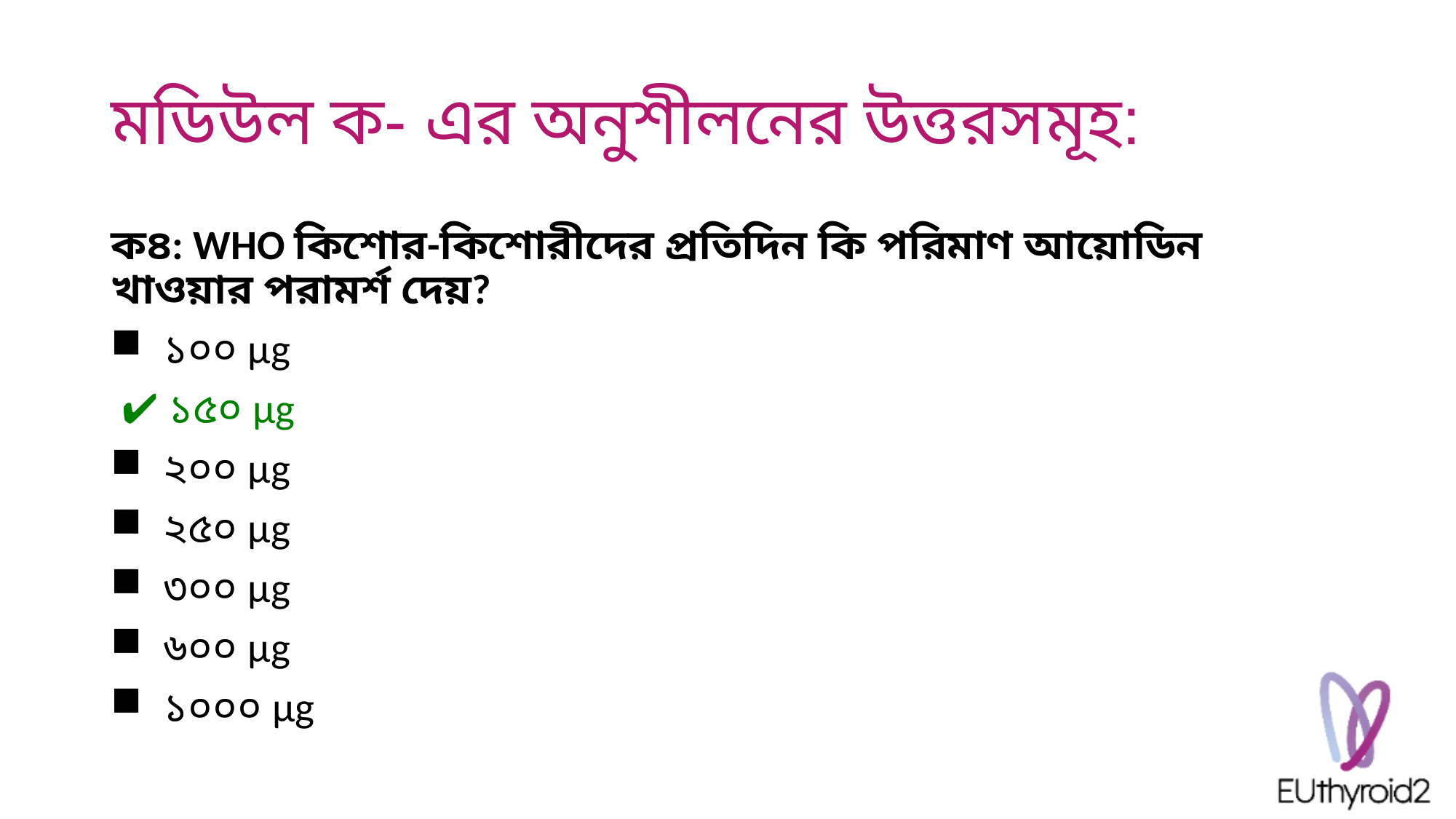

# মডিউল ক- এর অনুশীলনের উত্তরসমূহ:
ক৪: WHO কিশোর-কিশোরীদের প্রতিদিন কি পরিমাণ আয়োডিন খাওয়ার পরামর্শ দেয়?
  ১০০ μg
 ✔ ১৫০ μg
  ২০০ μg
  ২৫০ μg
  ৩০০ μg
  ৬০০ μg
  ১০০০ μg